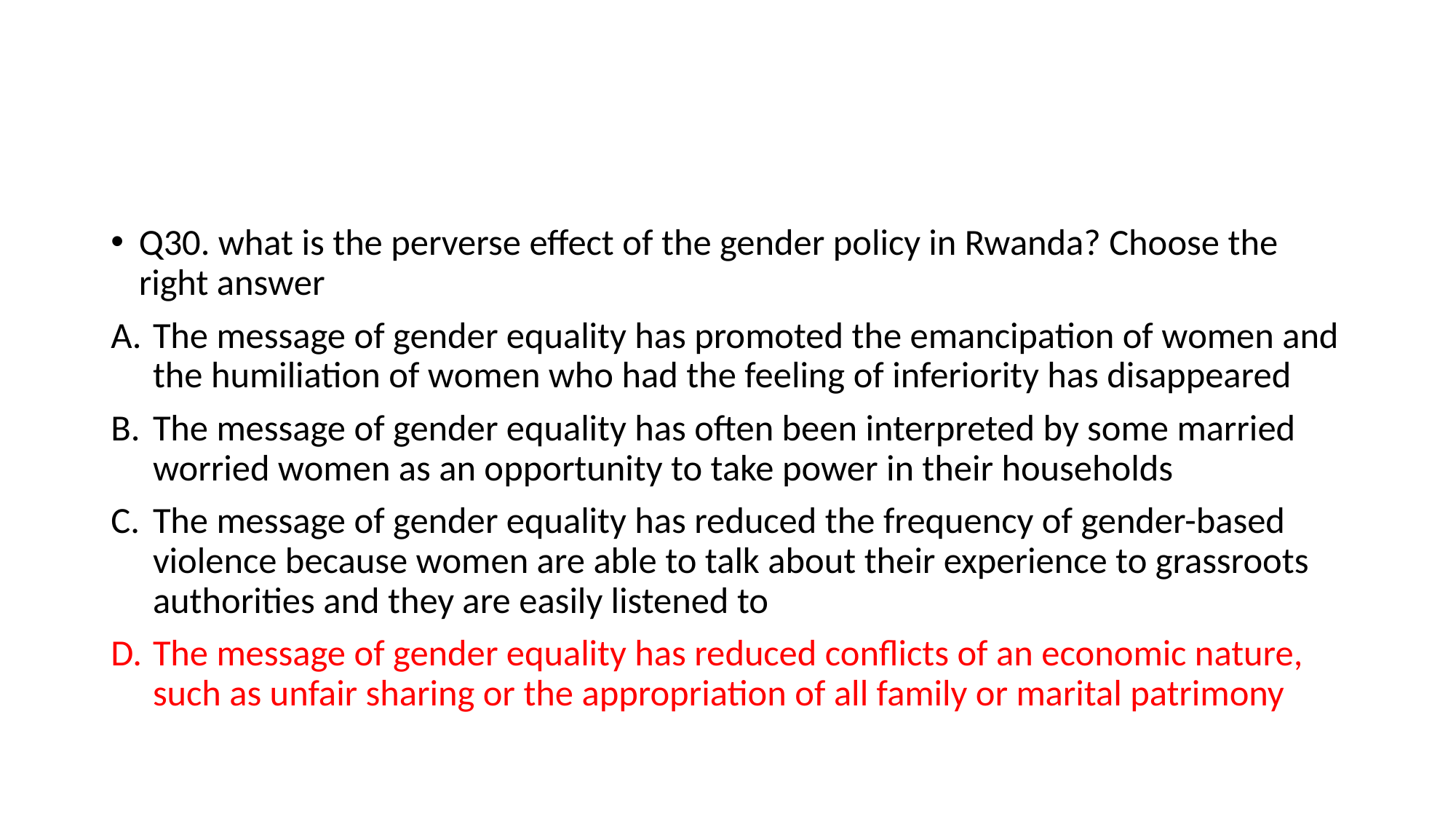

#
Q30. what is the perverse effect of the gender policy in Rwanda? Choose the right answer
The message of gender equality has promoted the emancipation of women and the humiliation of women who had the feeling of inferiority has disappeared
The message of gender equality has often been interpreted by some married worried women as an opportunity to take power in their households
The message of gender equality has reduced the frequency of gender-based violence because women are able to talk about their experience to grassroots authorities and they are easily listened to
The message of gender equality has reduced conflicts of an economic nature, such as unfair sharing or the appropriation of all family or marital patrimony